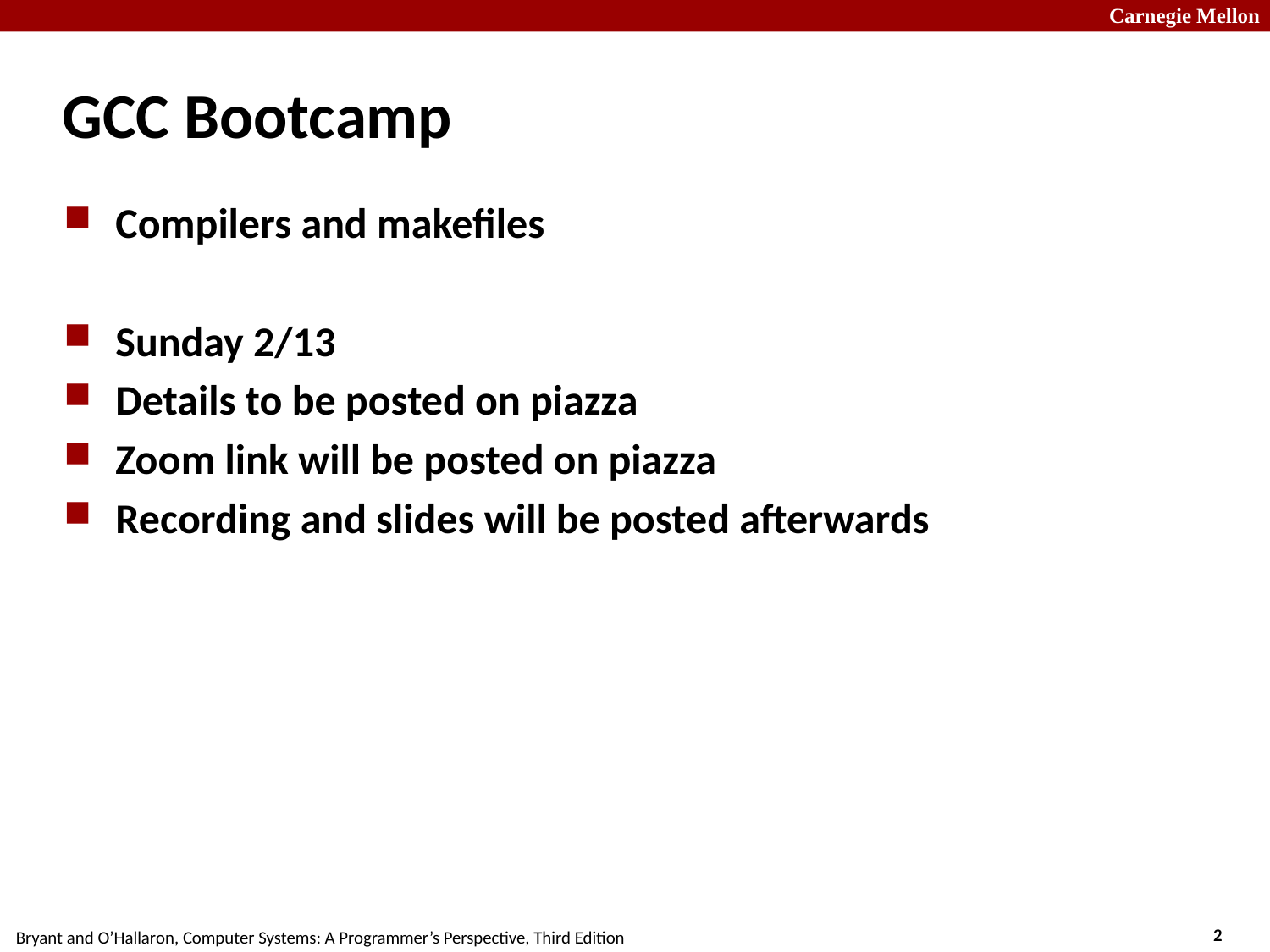

# GCC Bootcamp
Compilers and makefiles

Sunday 2/13
Details to be posted on piazza
Zoom link will be posted on piazza
Recording and slides will be posted afterwards